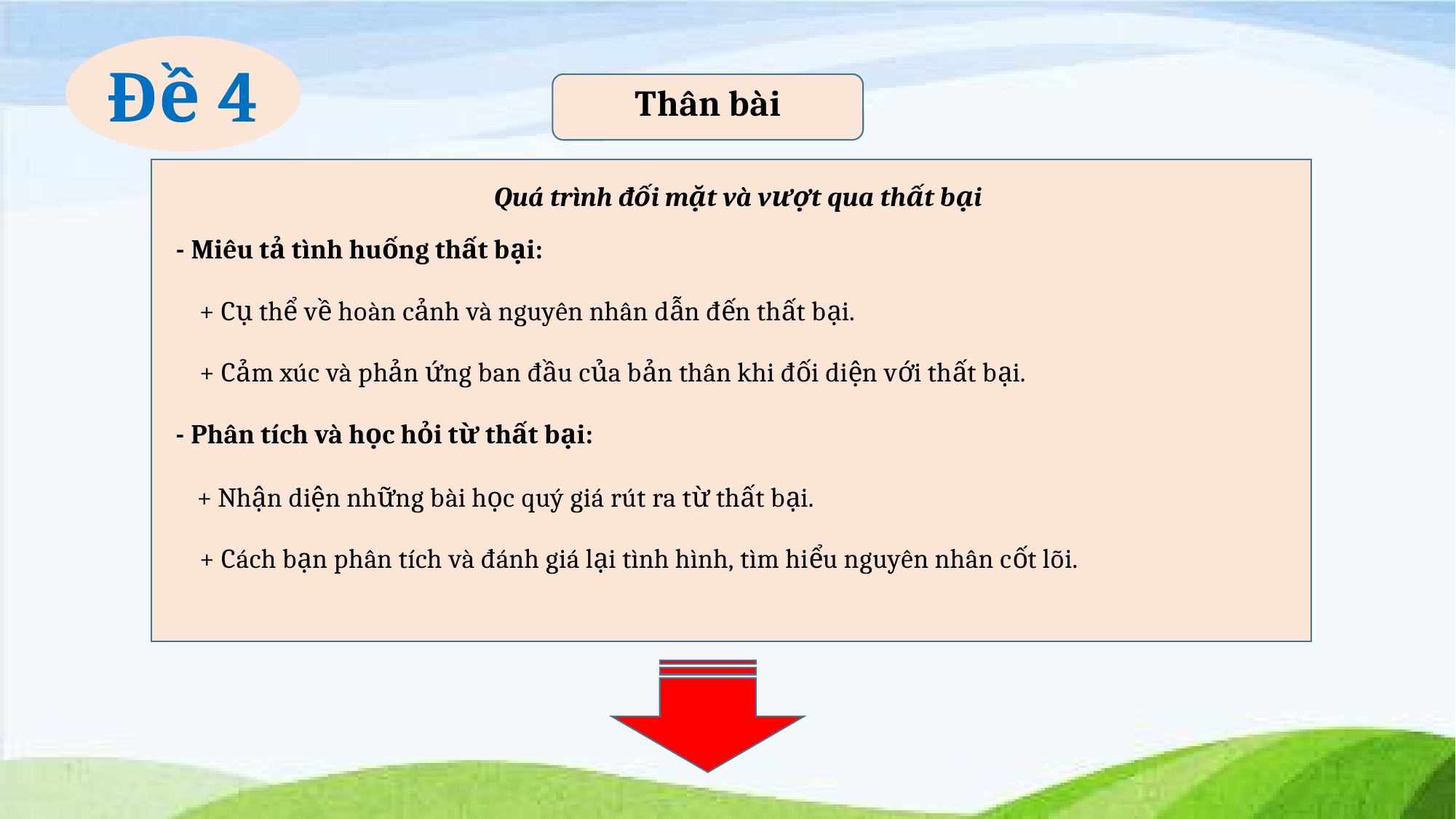

Đề 4

Thân bài

Quá trình đối mặt và vượt qua thất bại
- Miêu tả tình huống thất bại:
+ Cụ thể về hoàn cảnh và nguyên nhân dẫn đến thất bại.
+ Cảm xúc và phản ứng ban đầu của bản thân khi đối diện với thất bại.
- Phân tích và học hỏi từ thất bại:
+ Nhận diện những bài học quý giá rút ra từ thất bại.
+ Cách bạn phân tích và đánh giá lại tình hình, tìm hiểu nguyên nhân cốt lõi.